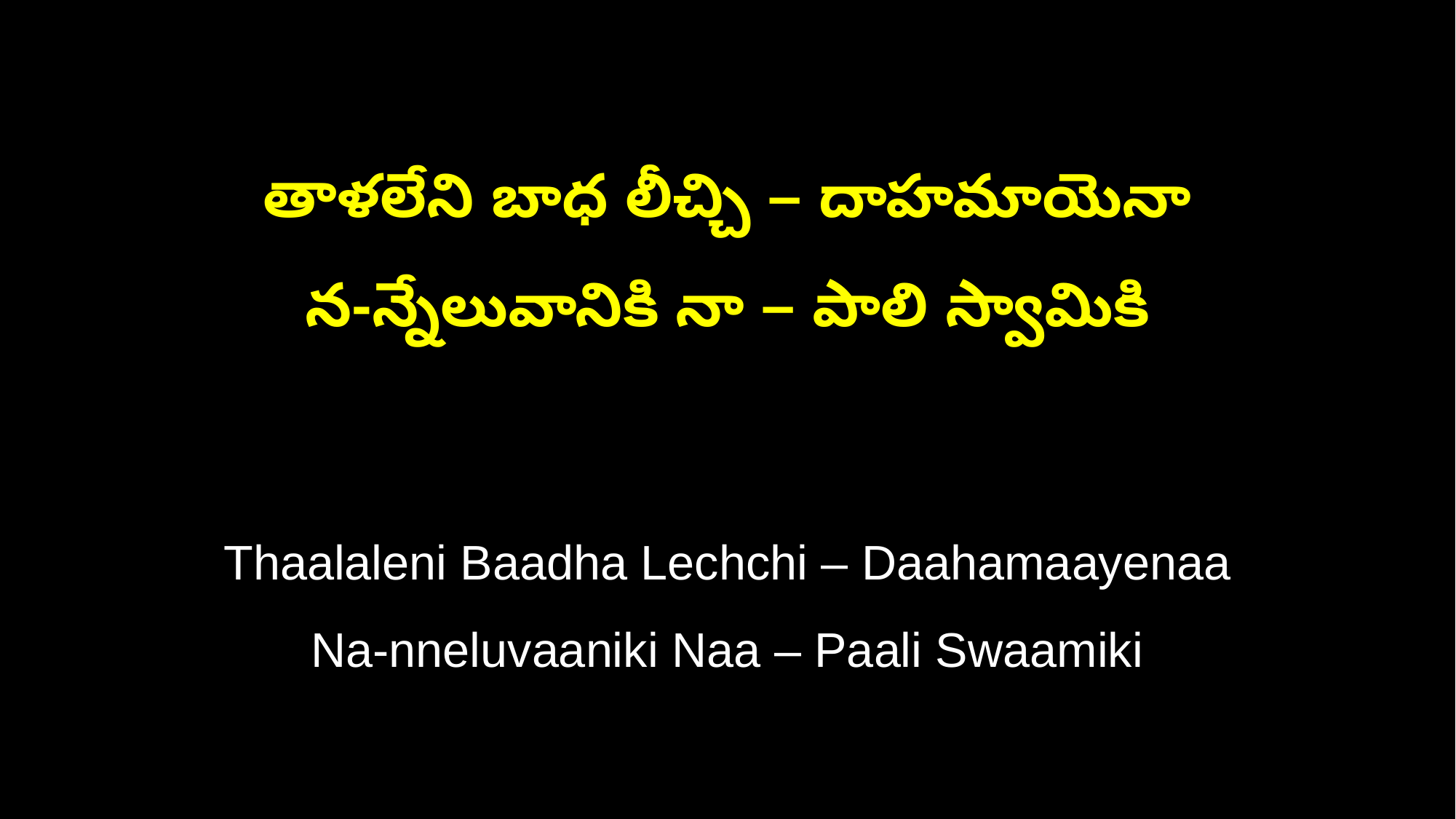

తాళలేని బాధ లీచ్చి – దాహమాయెనా
న-న్నేలువానికి నా – పాలి స్వామికి
Thaalaleni Baadha Lechchi – Daahamaayenaa
Na-nneluvaaniki Naa – Paali Swaamiki